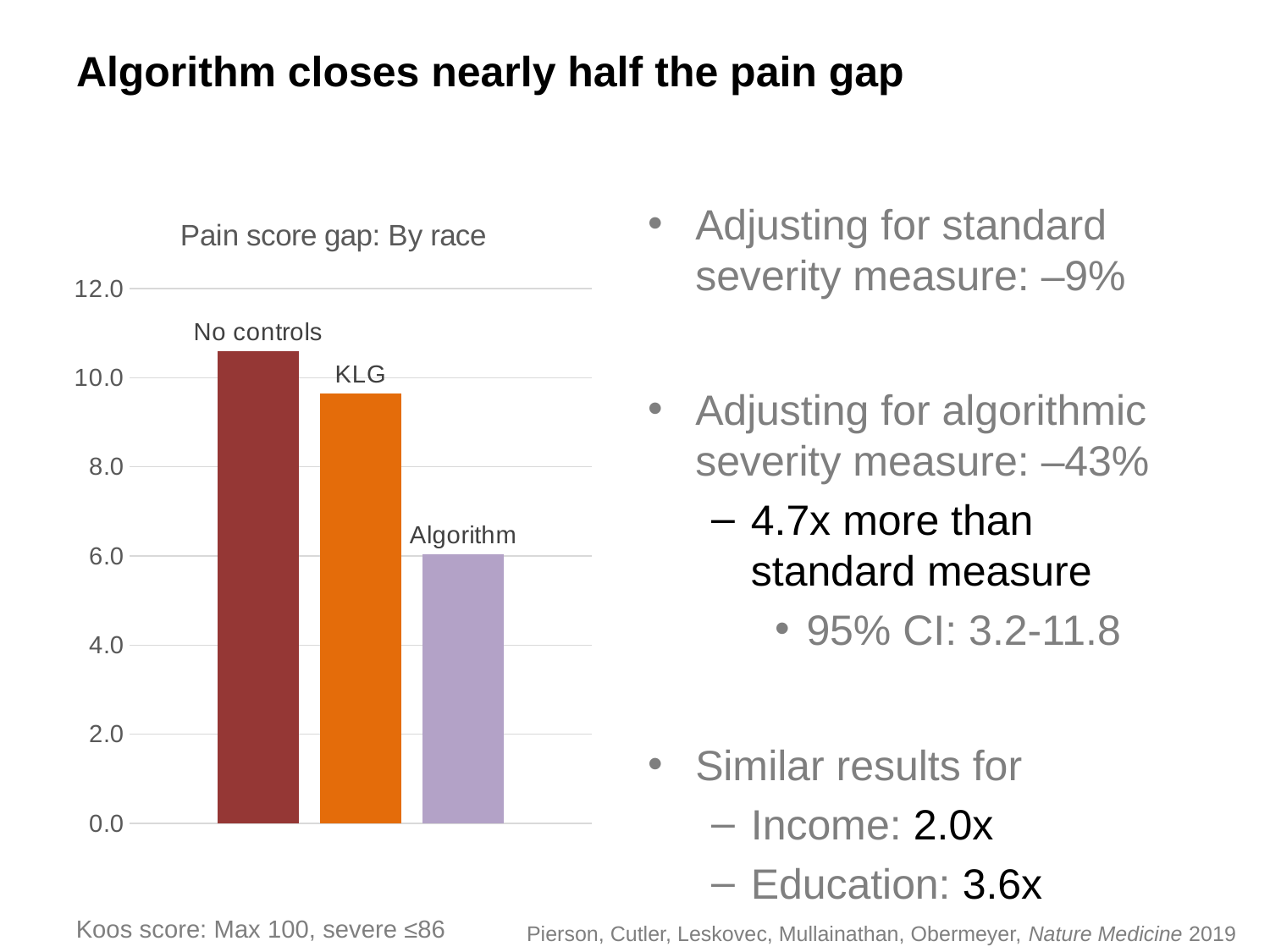

# Algorithm closes nearly half the pain gap

### Chart: Pain score gap: By race

| Category |  |  |  |
|---|---|---|---|
Adjusting for standard severity measure: –9%

Adjusting for algorithmic severity measure: –43%
4.7x more than standard measure
95% CI: 3.2-11.8

Similar results for
Income: 2.0x
Education: 3.6x
Koos score: Max 100, severe ≤86
Pierson, Cutler, Leskovec, Mullainathan, Obermeyer, Nature Medicine 2019